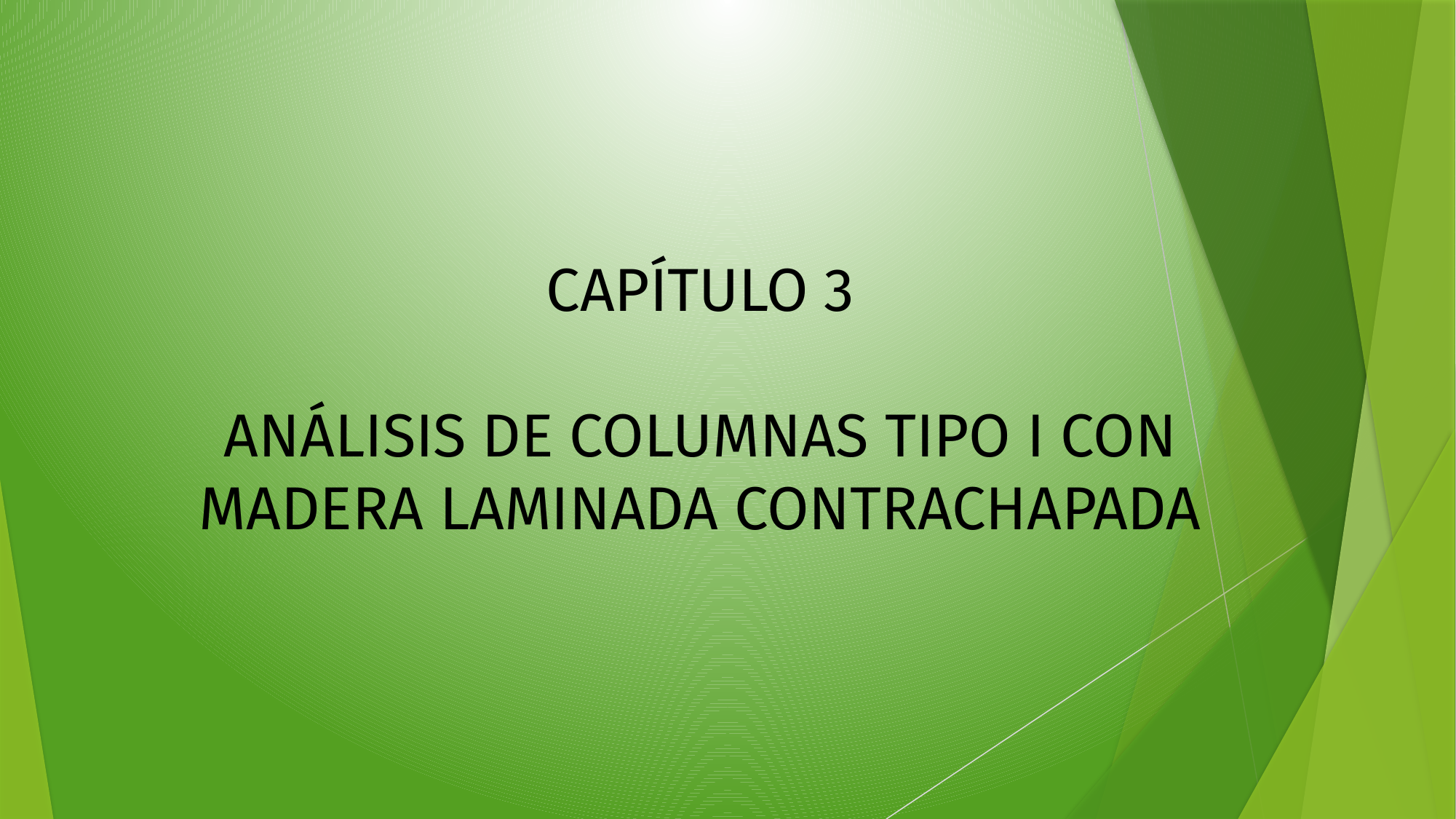

# CAPÍTULO 3 ANÁLISIS DE COLUMNAS TIPO I CON MADERA LAMINADA CONTRACHAPADA